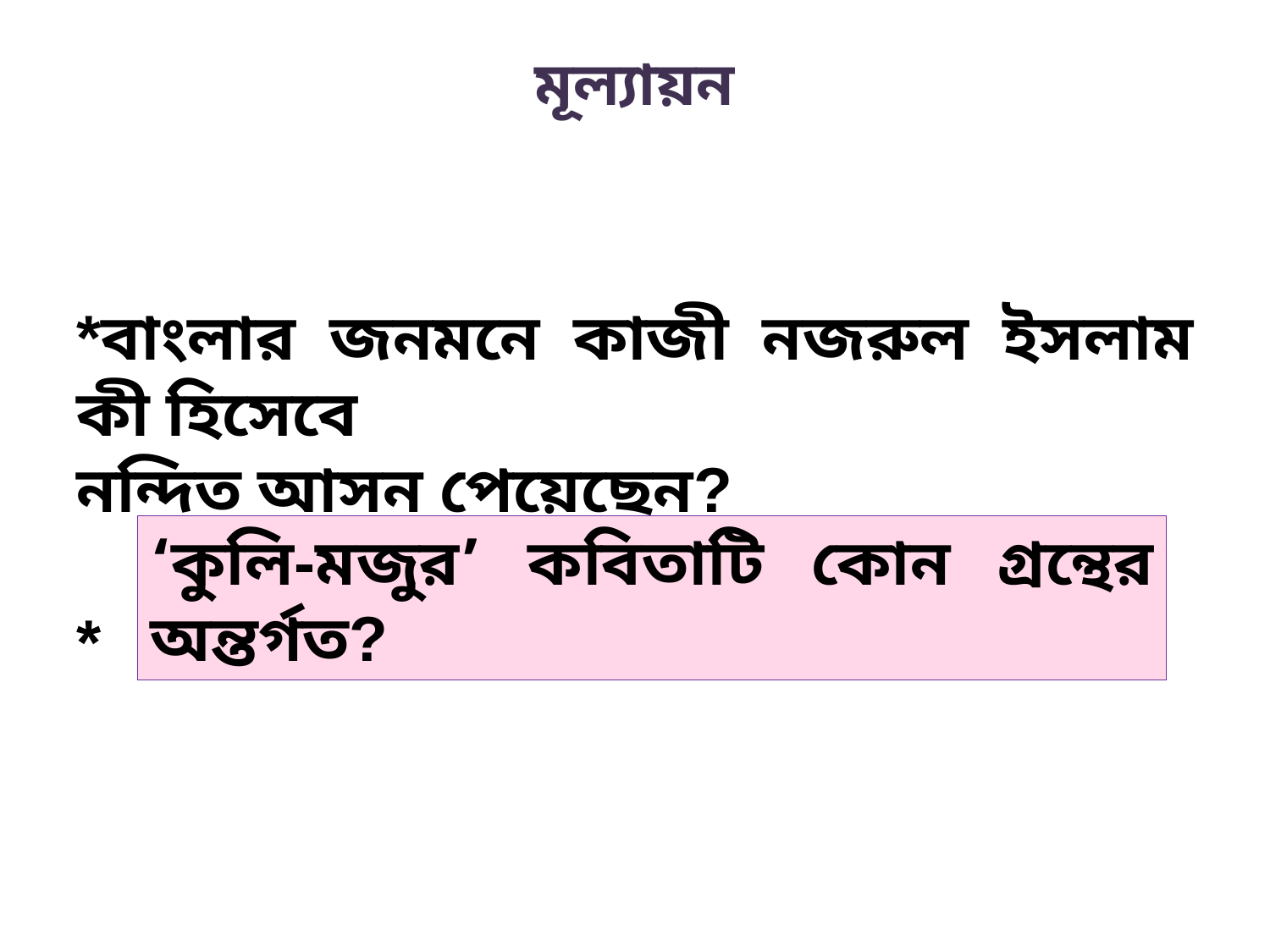

# মূল্যায়ন

*বাংলার জনমনে কাজী নজরুল ইসলাম কী হিসেবে
নন্দিত আসন পেয়েছেন?

*
‘কুলি-মজুর’ কবিতাটি কোন গ্রন্থের অন্তর্গত?